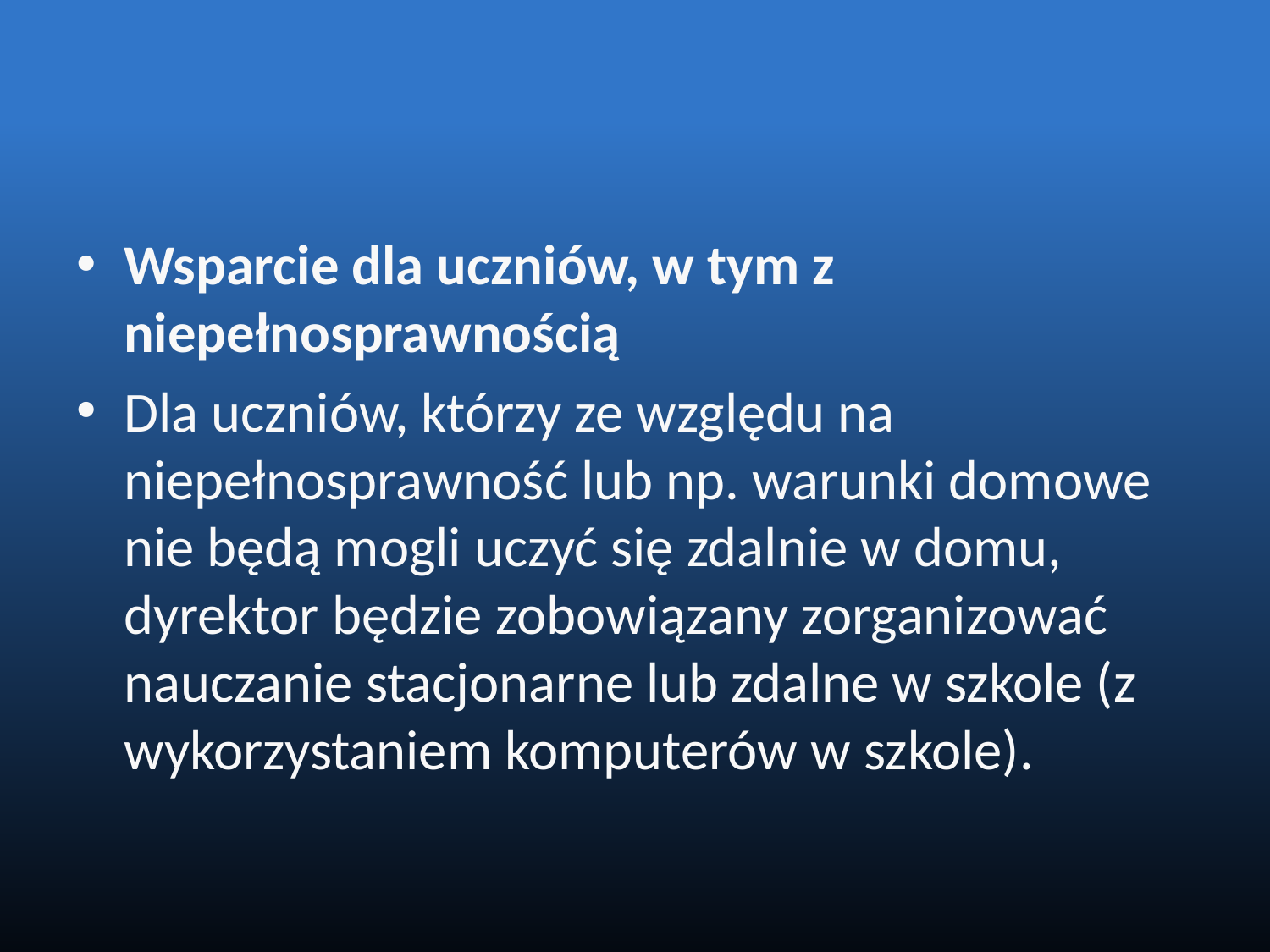

#
Wsparcie dla uczniów, w tym z niepełnosprawnością
Dla uczniów, którzy ze względu na niepełnosprawność lub np. warunki domowe nie będą mogli uczyć się zdalnie w domu, dyrektor będzie zobowiązany zorganizować nauczanie stacjonarne lub zdalne w szkole (z wykorzystaniem komputerów w szkole).